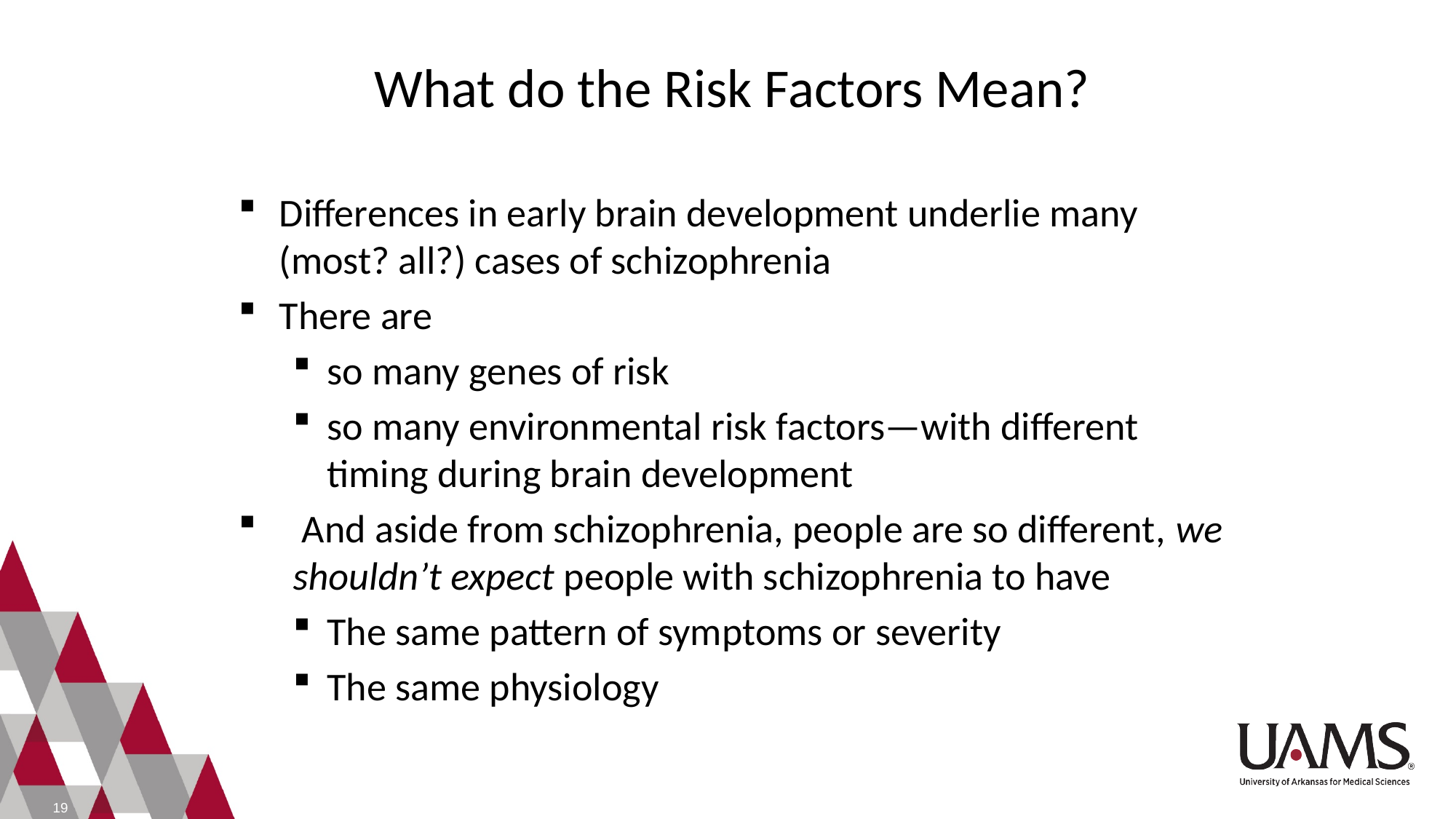

What do the Risk Factors Mean?
Differences in early brain development underlie many (most? all?) cases of schizophrenia
There are
so many genes of risk
so many environmental risk factors—with different timing during brain development
 And aside from schizophrenia, people are so different, we shouldn’t expect people with schizophrenia to have
The same pattern of symptoms or severity
The same physiology